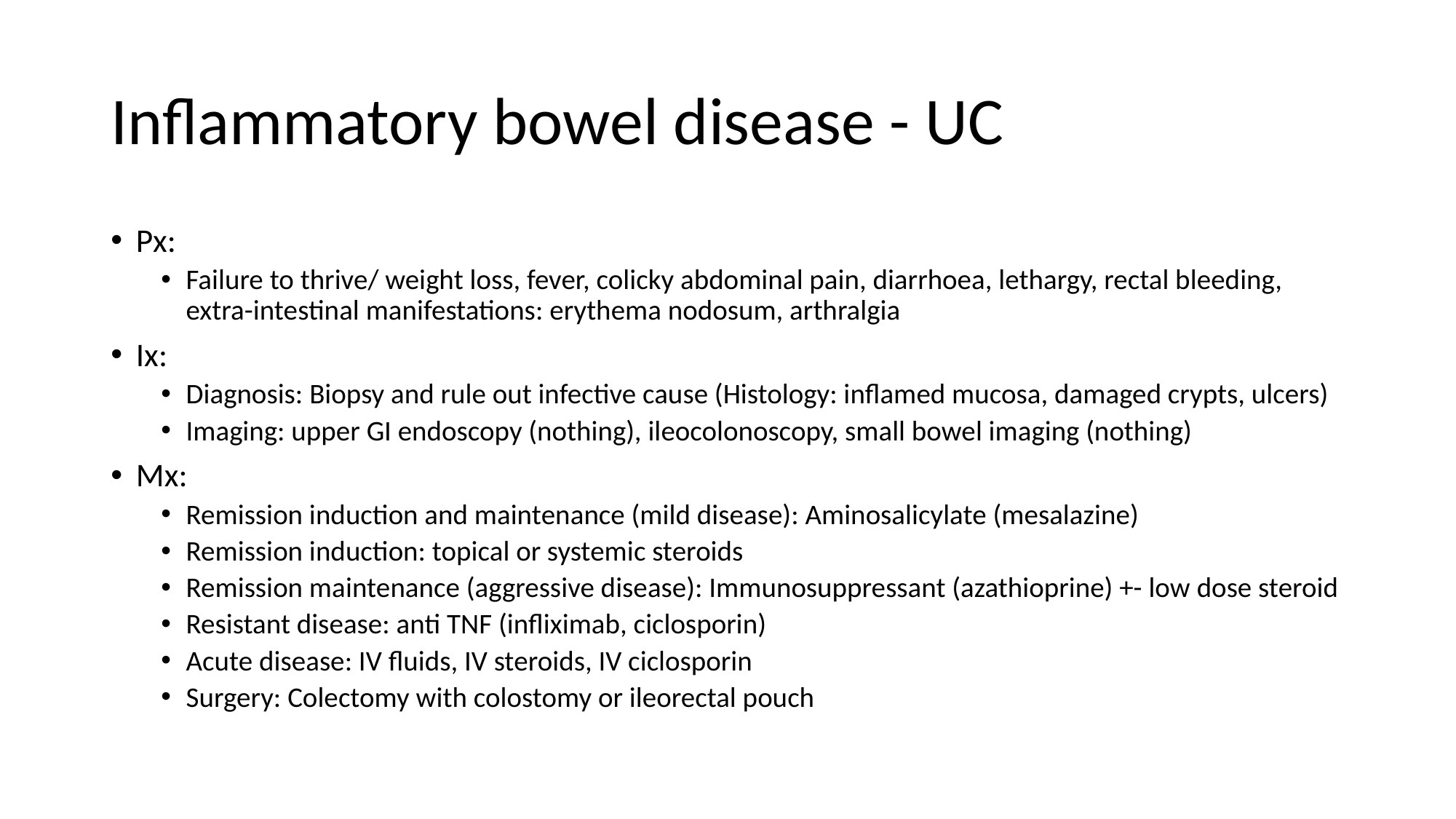

# Inflammatory bowel disease - UC
Px:
Failure to thrive/ weight loss, fever, colicky abdominal pain, diarrhoea, lethargy, rectal bleeding, extra-intestinal manifestations: erythema nodosum, arthralgia
Ix:
Diagnosis: Biopsy and rule out infective cause (Histology: inflamed mucosa, damaged crypts, ulcers)
Imaging: upper GI endoscopy (nothing), ileocolonoscopy, small bowel imaging (nothing)
Mx:
Remission induction and maintenance (mild disease): Aminosalicylate (mesalazine)
Remission induction: topical or systemic steroids
Remission maintenance (aggressive disease): Immunosuppressant (azathioprine) +- low dose steroid
Resistant disease: anti TNF (infliximab, ciclosporin)
Acute disease: IV fluids, IV steroids, IV ciclosporin
Surgery: Colectomy with colostomy or ileorectal pouch